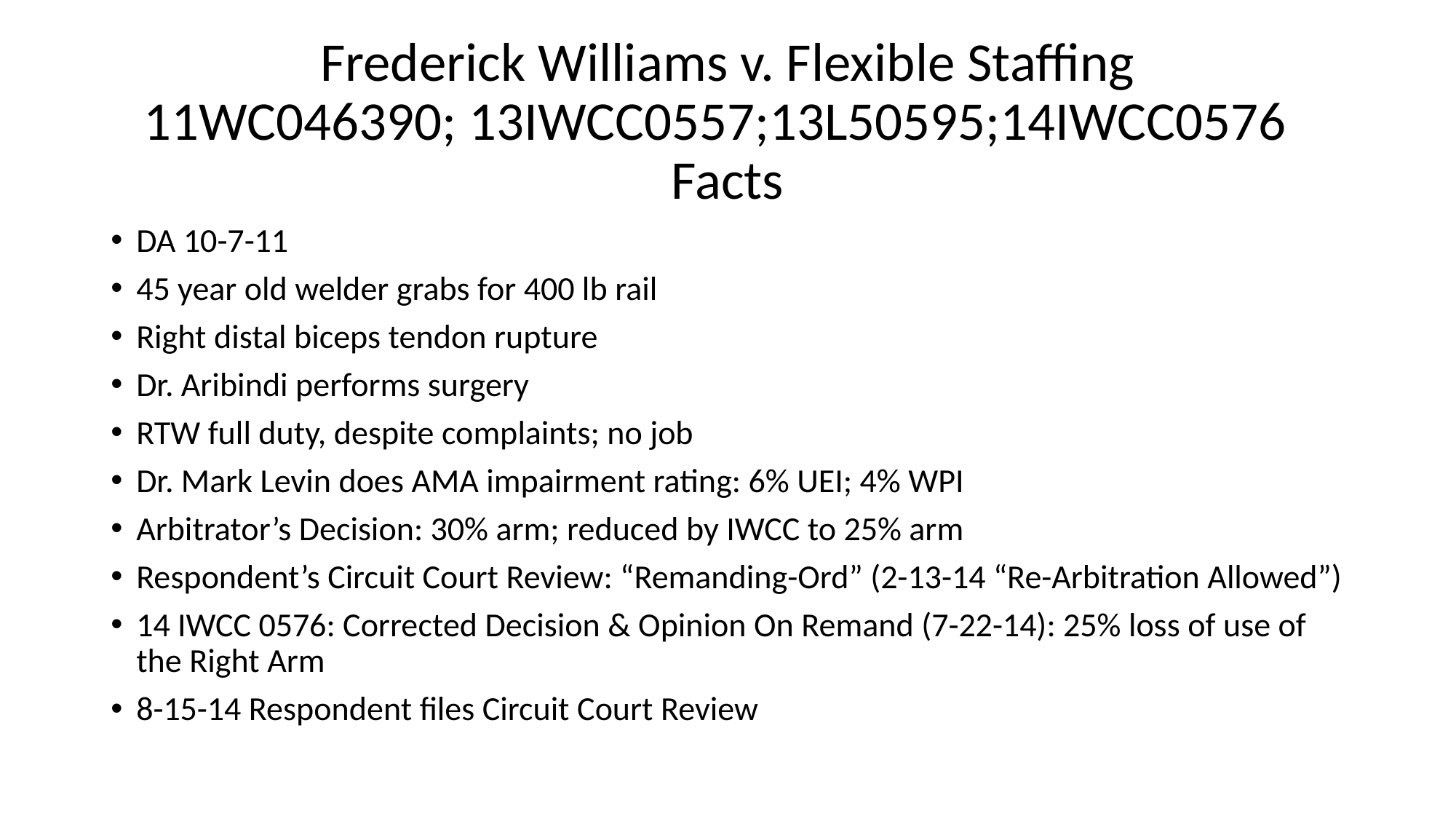

# Frederick Williams v. Flexible Staffing 11WC046390; 13IWCC0557;13L50595;14IWCC0576 Facts
DA 10-7-11
45 year old welder grabs for 400 lb rail
Right distal biceps tendon rupture
Dr. Aribindi performs surgery
RTW full duty, despite complaints; no job
Dr. Mark Levin does AMA impairment rating: 6% UEI; 4% WPI
Arbitrator’s Decision: 30% arm; reduced by IWCC to 25% arm
Respondent’s Circuit Court Review: “Remanding-Ord” (2-13-14 “Re-Arbitration Allowed”)
14 IWCC 0576: Corrected Decision & Opinion On Remand (7-22-14): 25% loss of use of the Right Arm
8-15-14 Respondent files Circuit Court Review